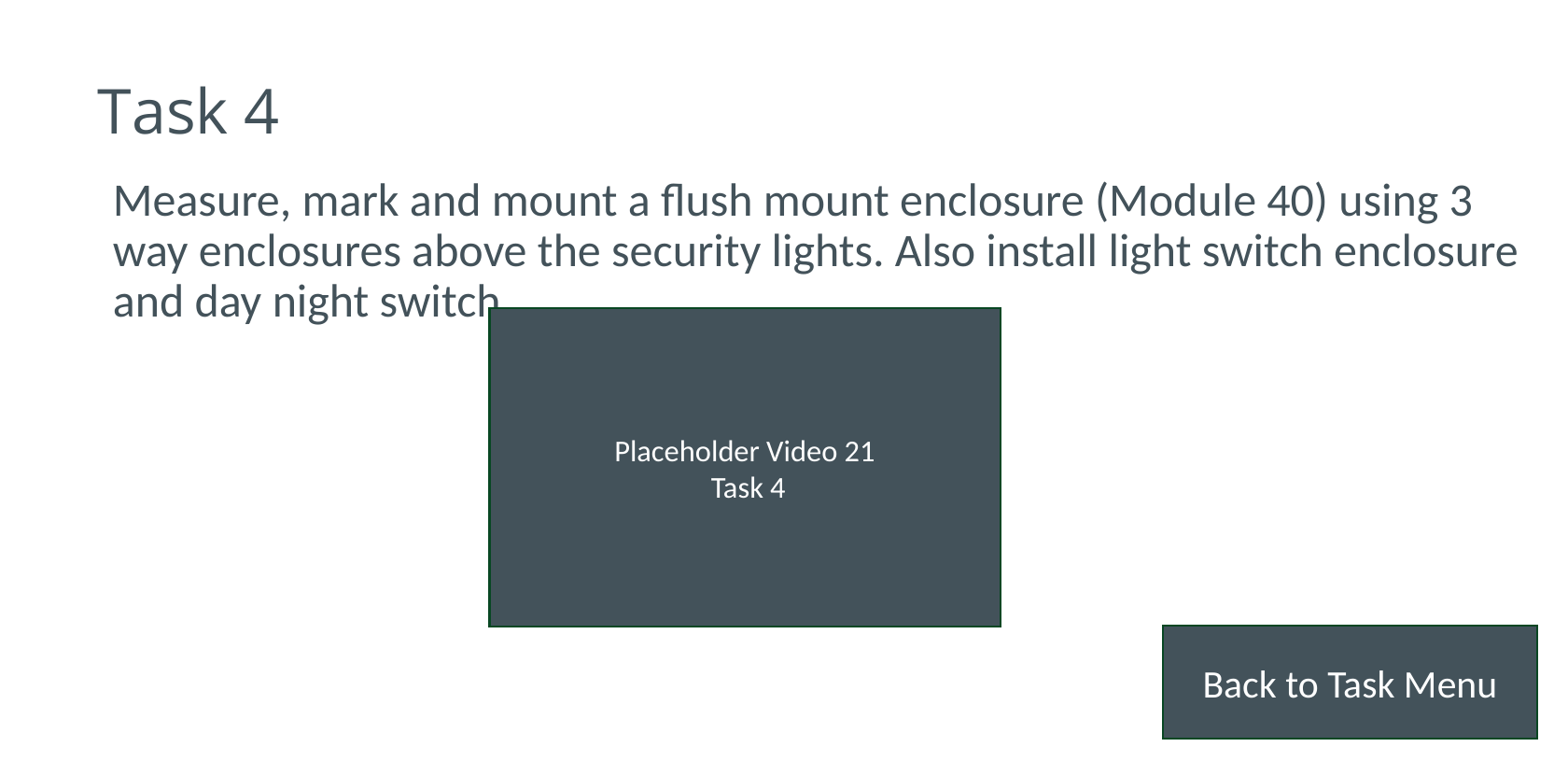

# Task 4
Measure, mark and mount a flush mount enclosure (Module 40) using 3 way enclosures above the security lights. Also install light switch enclosure and day night switch

Placeholder Video 21
 Task 4
Back to Task Menu